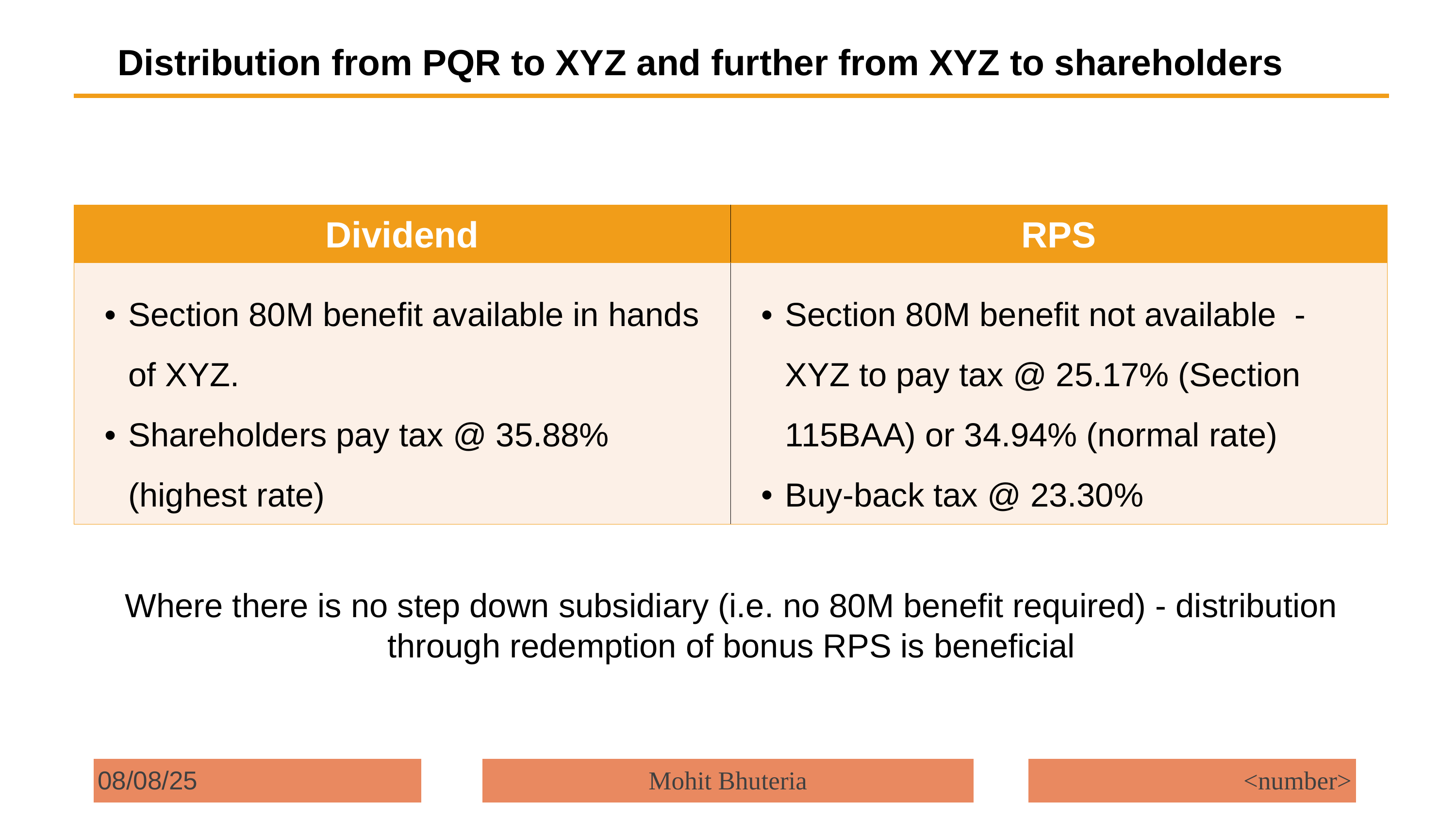

Distribution from PQR to XYZ and further from XYZ to shareholders

| Dividend | RPS |
| --- | --- |
| Section 80M benefit available in hands of XYZ. Shareholders pay tax @ 35.88% (highest rate) | Section 80M benefit not available - XYZ to pay tax @ 25.17% (Section 115BAA) or 34.94% (normal rate) Buy-back tax @ 23.30% |
Where there is no step down subsidiary (i.e. no 80M benefit required) - distribution through redemption of bonus RPS is beneficial

08/08/25

Mohit Bhuteria

<number>